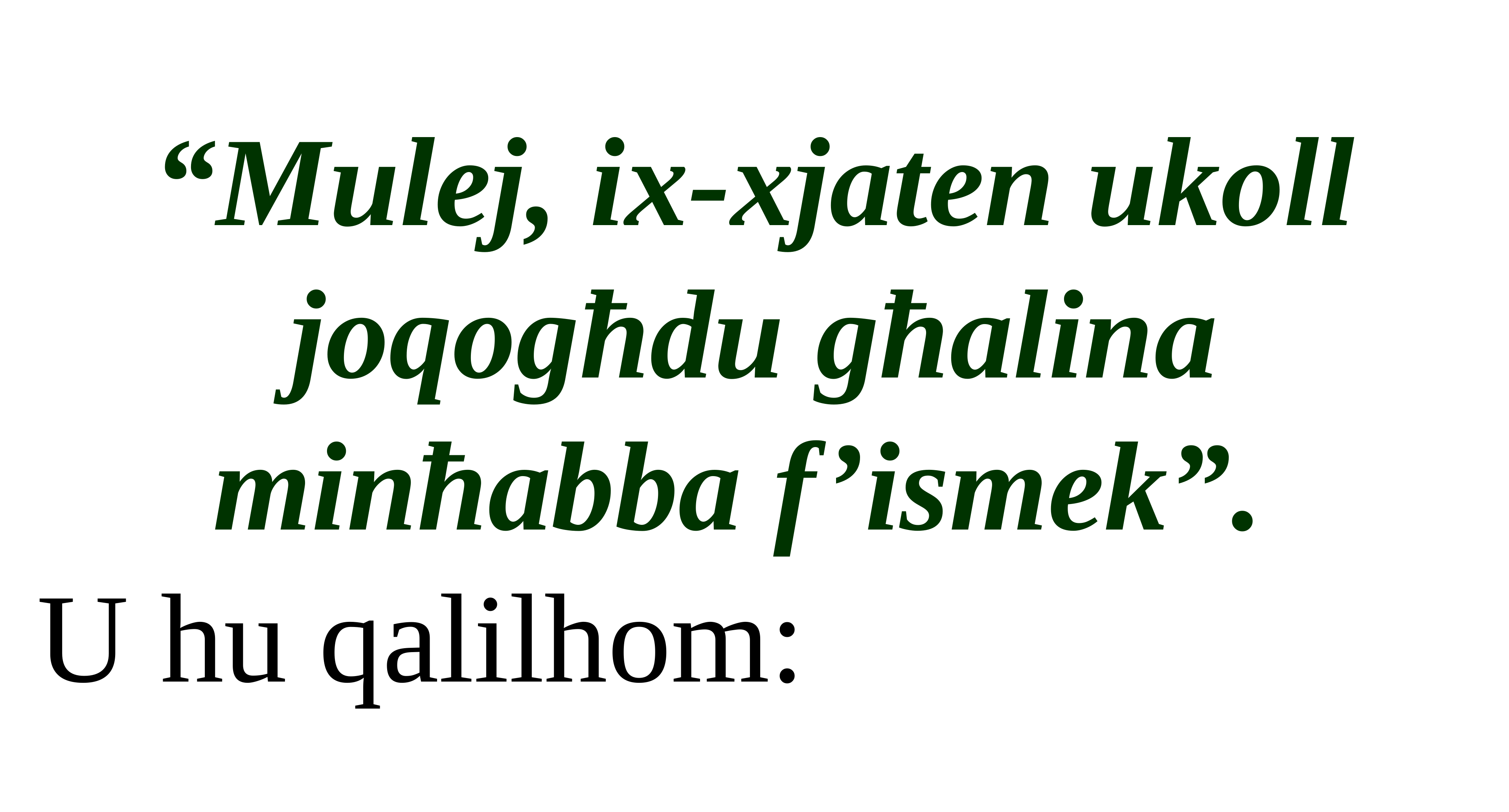

“Mulej, ix-xjaten ukoll joqogħdu għalina minħabba f’ismek”.
U hu qalilhom: